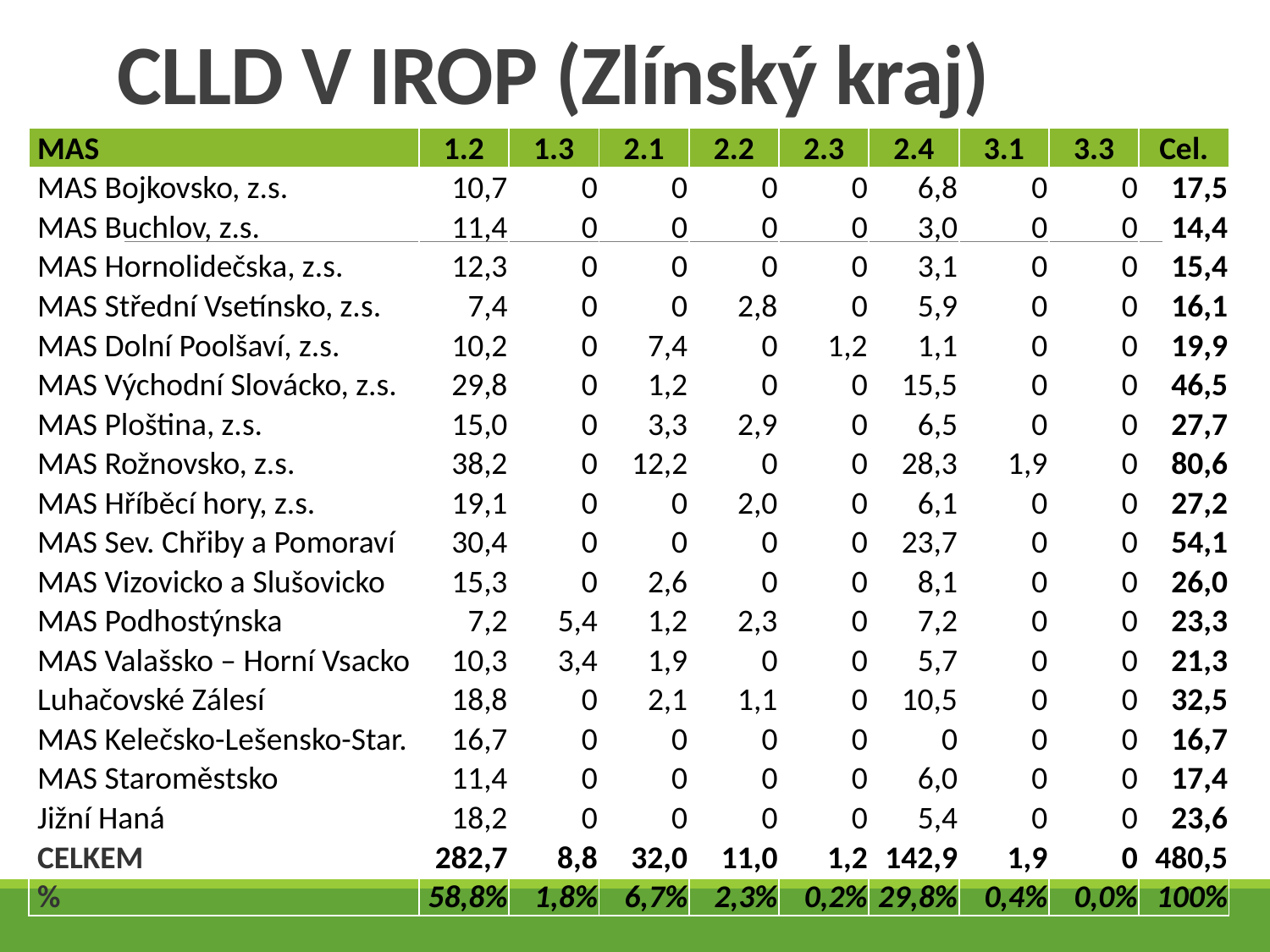

# CLLD V IROP (Zlínský kraj)
| MAS | 1.2 | 1.3 | 2.1 | 2.2 | 2.3 | 2.4 | 3.1 | 3.3 | Cel. |
| --- | --- | --- | --- | --- | --- | --- | --- | --- | --- |
| MAS Bojkovsko, z.s. | 10,7 | 0 | 0 | 0 | 0 | 6,8 | 0 | 0 | 17,5 |
| MAS Buchlov, z.s. | 11,4 | 0 | 0 | 0 | 0 | 3,0 | 0 | 0 | 14,4 |
| MAS Hornolidečska, z.s. | 12,3 | 0 | 0 | 0 | 0 | 3,1 | 0 | 0 | 15,4 |
| MAS Střední Vsetínsko, z.s. | 7,4 | 0 | 0 | 2,8 | 0 | 5,9 | 0 | 0 | 16,1 |
| MAS Dolní Poolšaví, z.s. | 10,2 | 0 | 7,4 | 0 | 1,2 | 1,1 | 0 | 0 | 19,9 |
| MAS Východní Slovácko, z.s. | 29,8 | 0 | 1,2 | 0 | 0 | 15,5 | 0 | 0 | 46,5 |
| MAS Ploština, z.s. | 15,0 | 0 | 3,3 | 2,9 | 0 | 6,5 | 0 | 0 | 27,7 |
| MAS Rožnovsko, z.s. | 38,2 | 0 | 12,2 | 0 | 0 | 28,3 | 1,9 | 0 | 80,6 |
| MAS Hříběcí hory, z.s. | 19,1 | 0 | 0 | 2,0 | 0 | 6,1 | 0 | 0 | 27,2 |
| MAS Sev. Chřiby a Pomoraví | 30,4 | 0 | 0 | 0 | 0 | 23,7 | 0 | 0 | 54,1 |
| MAS Vizovicko a Slušovicko | 15,3 | 0 | 2,6 | 0 | 0 | 8,1 | 0 | 0 | 26,0 |
| MAS Podhostýnska | 7,2 | 5,4 | 1,2 | 2,3 | 0 | 7,2 | 0 | 0 | 23,3 |
| MAS Valašsko – Horní Vsacko | 10,3 | 3,4 | 1,9 | 0 | 0 | 5,7 | 0 | 0 | 21,3 |
| Luhačovské Zálesí | 18,8 | 0 | 2,1 | 1,1 | 0 | 10,5 | 0 | 0 | 32,5 |
| MAS Kelečsko-Lešensko-Star. | 16,7 | 0 | 0 | 0 | 0 | 0 | 0 | 0 | 16,7 |
| MAS Staroměstsko | 11,4 | 0 | 0 | 0 | 0 | 6,0 | 0 | 0 | 17,4 |
| Jižní Haná | 18,2 | 0 | 0 | 0 | 0 | 5,4 | 0 | 0 | 23,6 |
| CELKEM | 282,7 | 8,8 | 32,0 | 11,0 | 1,2 | 142,9 | 1,9 | 0 | 480,5 |
| % | 58,8% | 1,8% | 6,7% | 2,3% | 0,2% | 29,8% | 0,4% | 0,0% | 100% |